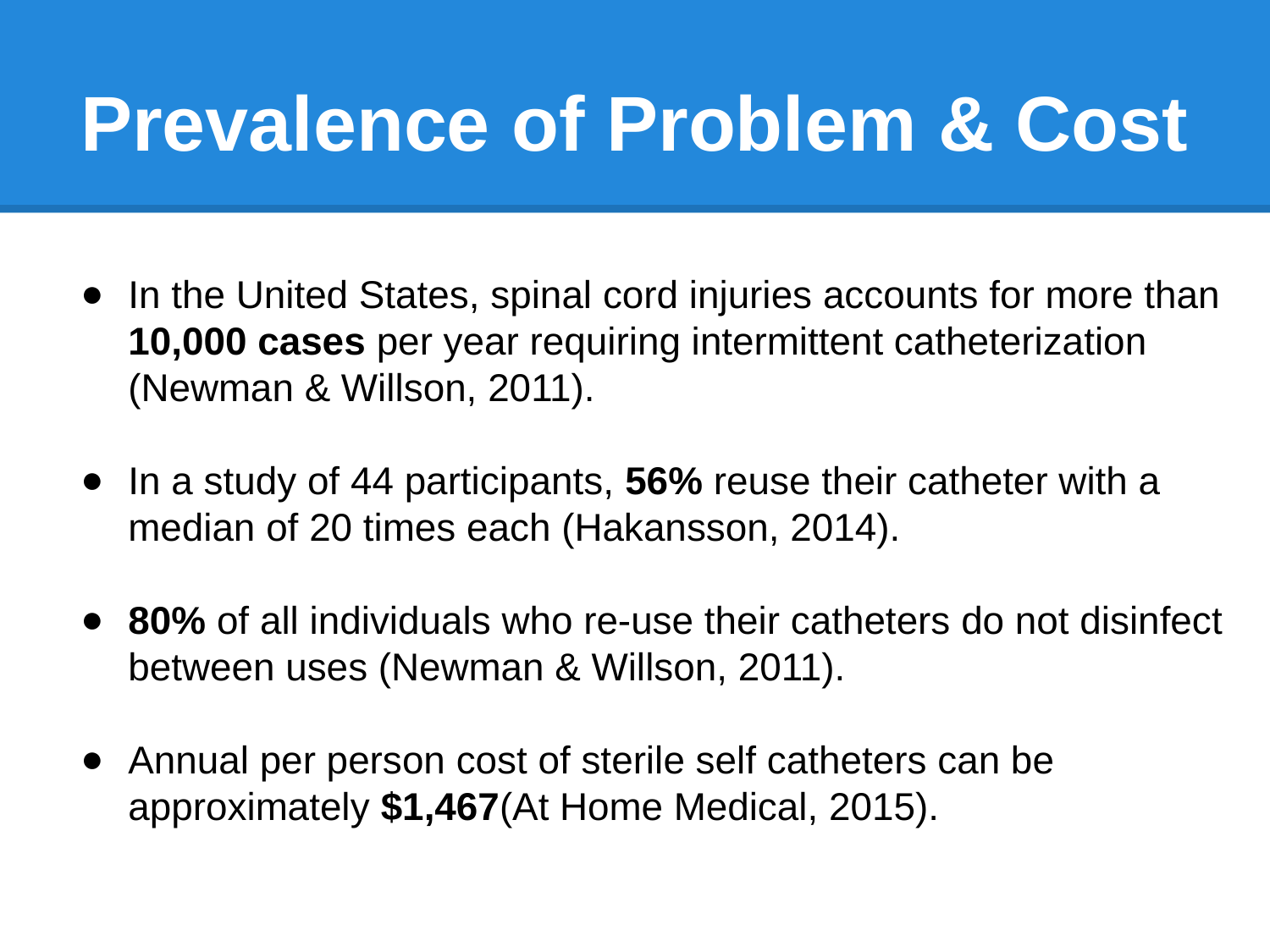

# Prevalence of Problem & Cost

In the United States, spinal cord injuries accounts for more than 10,000 cases per year requiring intermittent catheterization (Newman & Willson, 2011).

In a study of 44 participants, 56% reuse their catheter with a median of 20 times each (Hakansson, 2014).

80% of all individuals who re-use their catheters do not disinfect between uses (Newman & Willson, 2011).

Annual per person cost of sterile self catheters can be approximately $1,467(At Home Medical, 2015).